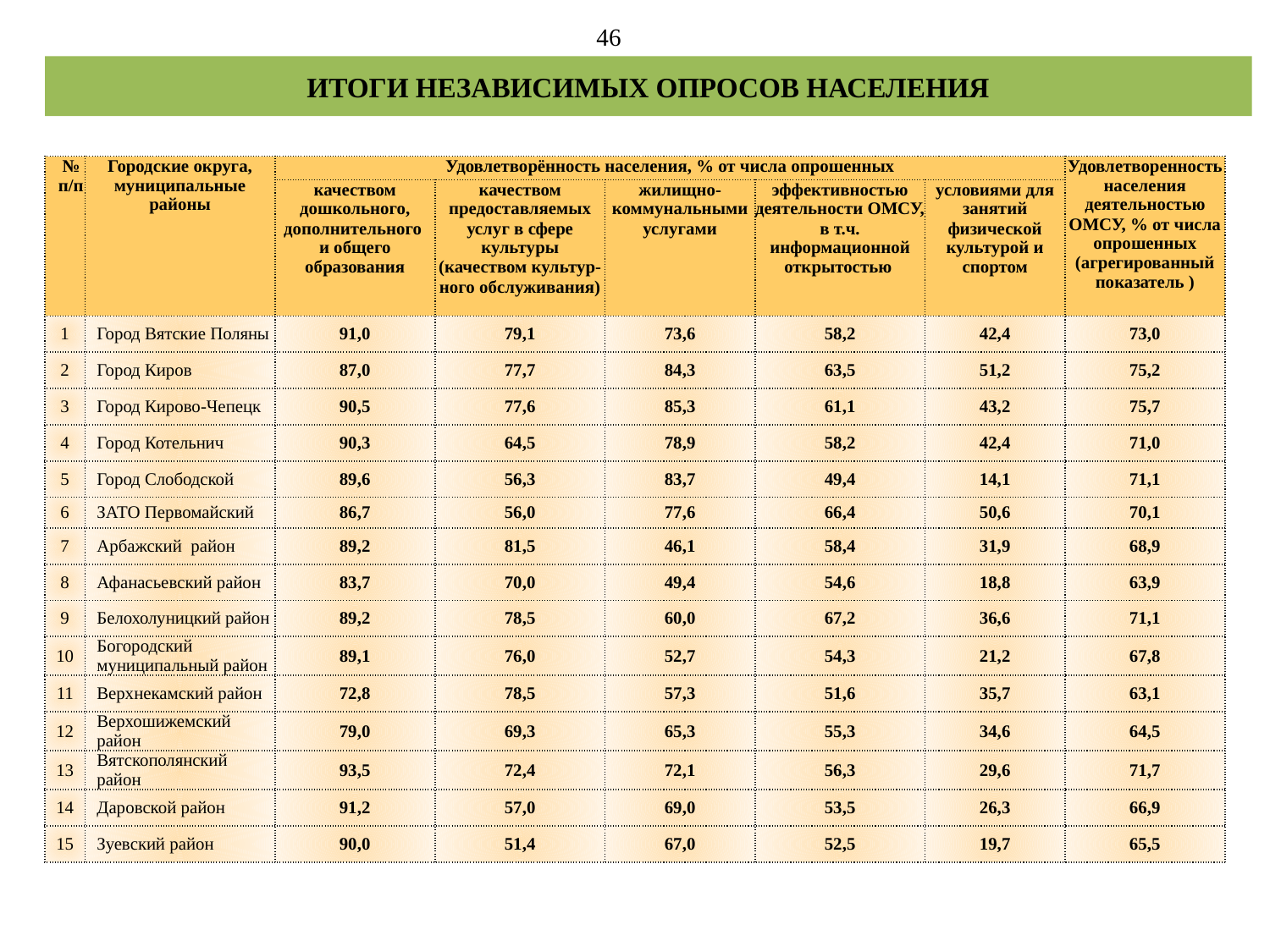

46
ИТОГИ НЕЗАВИСИМЫХ ОПРОСОВ НАСЕЛЕНИЯ
| № п/п | Городские округа, муниципальные районы | Удовлетворённость населения, % от числа опрошенных |  |  |  |  | Удовлетворенность населения деятельностью ОМСУ, % от числа опрошенных (агрегированный показатель ) |
| --- | --- | --- | --- | --- | --- | --- | --- |
|  |  | качеством дошкольного, дополнительного и общего образования | качеством предоставляемых услуг в сфере культуры (качеством культур-ного обслуживания) | жилищно-коммунальными услугами | эффективностью деятельности ОМСУ, в т.ч. информационной открытостью | условиями для занятий физической культурой и спортом |  |
| 1 | Город Вятские Поляны | 91,0 | 79,1 | 73,6 | 58,2 | 42,4 | 73,0 |
| 2 | Город Киров | 87,0 | 77,7 | 84,3 | 63,5 | 51,2 | 75,2 |
| 3 | Город Кирово-Чепецк | 90,5 | 77,6 | 85,3 | 61,1 | 43,2 | 75,7 |
| 4 | Город Котельнич | 90,3 | 64,5 | 78,9 | 58,2 | 42,4 | 71,0 |
| 5 | Город Слободской | 89,6 | 56,3 | 83,7 | 49,4 | 14,1 | 71,1 |
| 6 | ЗАТО Первомайский | 86,7 | 56,0 | 77,6 | 66,4 | 50,6 | 70,1 |
| 7 | Арбажский район | 89,2 | 81,5 | 46,1 | 58,4 | 31,9 | 68,9 |
| 8 | Афанасьевский район | 83,7 | 70,0 | 49,4 | 54,6 | 18,8 | 63,9 |
| 9 | Белохолуницкий район | 89,2 | 78,5 | 60,0 | 67,2 | 36,6 | 71,1 |
| 10 | Богородский муниципальный район | 89,1 | 76,0 | 52,7 | 54,3 | 21,2 | 67,8 |
| 11 | Верхнекамский район | 72,8 | 78,5 | 57,3 | 51,6 | 35,7 | 63,1 |
| 12 | Верхошижемский район | 79,0 | 69,3 | 65,3 | 55,3 | 34,6 | 64,5 |
| 13 | Вятскополянский район | 93,5 | 72,4 | 72,1 | 56,3 | 29,6 | 71,7 |
| 14 | Даровской район | 91,2 | 57,0 | 69,0 | 53,5 | 26,3 | 66,9 |
| 15 | Зуевский район | 90,0 | 51,4 | 67,0 | 52,5 | 19,7 | 65,5 |